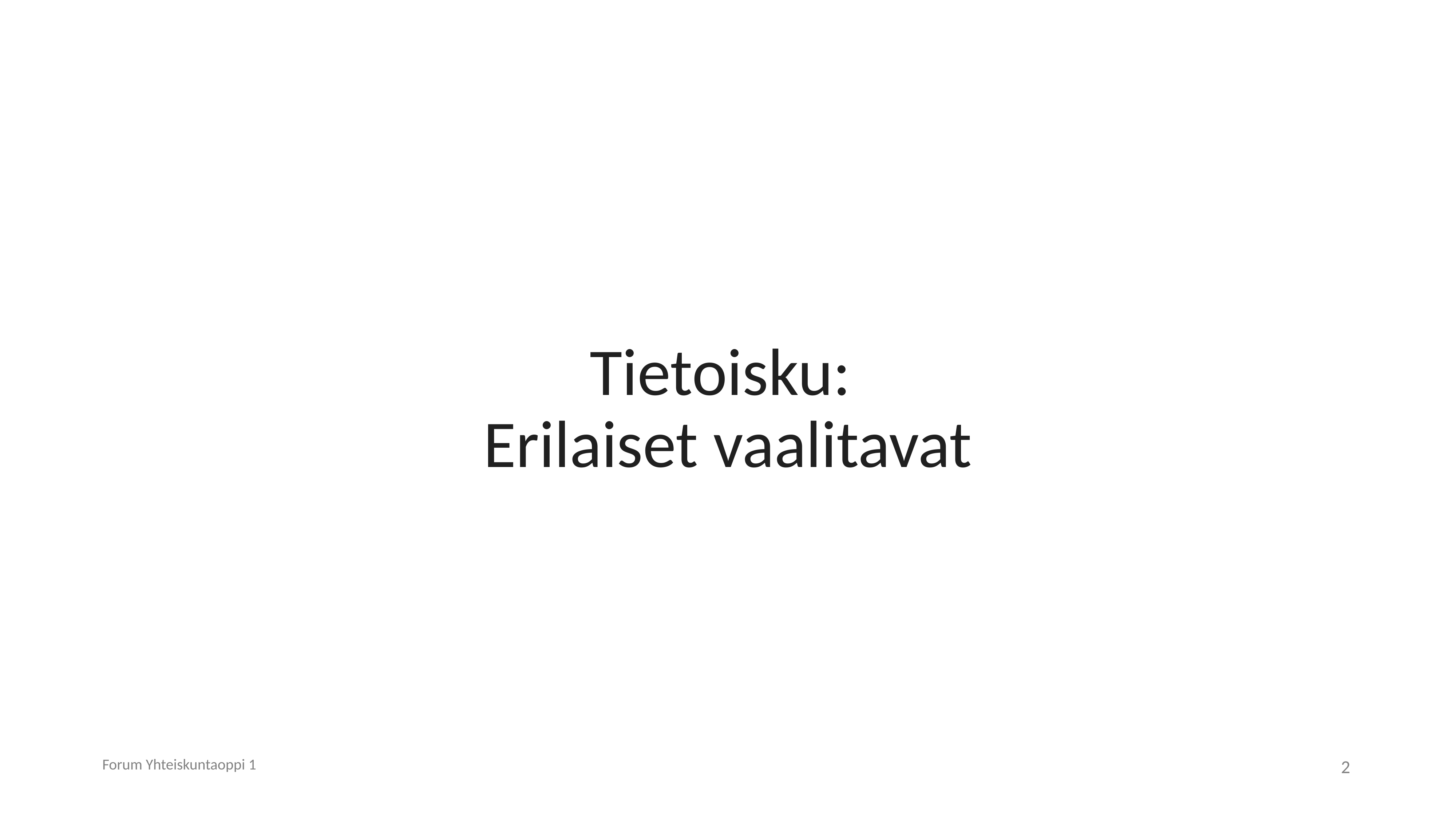

# Tietoisku:  Erilaiset vaalitavat
Forum Yhteiskuntaoppi 1
2